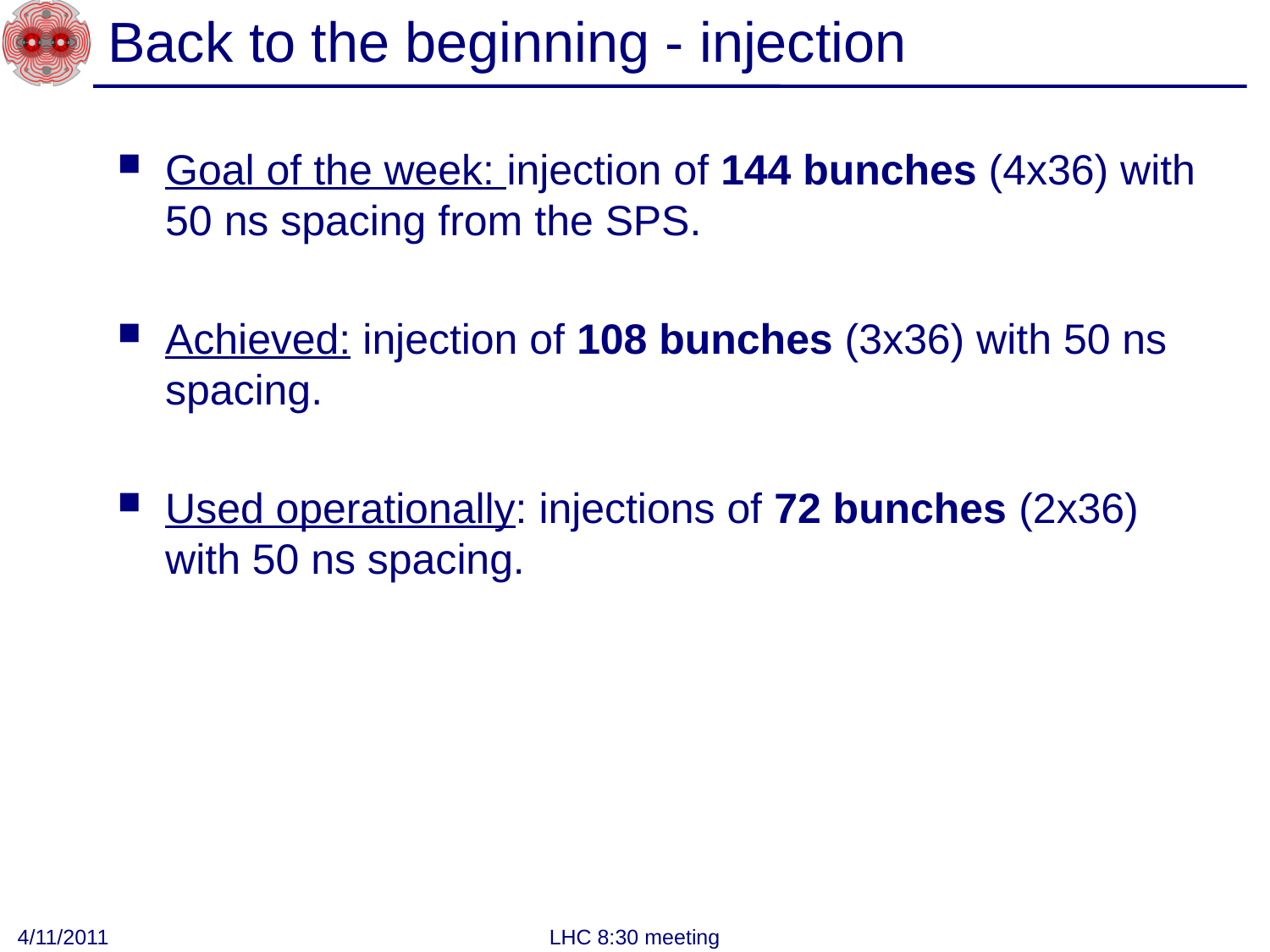

# Back to the beginning - injection
Goal of the week: injection of 144 bunches (4x36) with 50 ns spacing from the SPS.

Achieved: injection of 108 bunches (3x36) with 50 ns spacing.

Used operationally: injections of 72 bunches (2x36) with 50 ns spacing.
4/11/2011
LHC 8:30 meeting